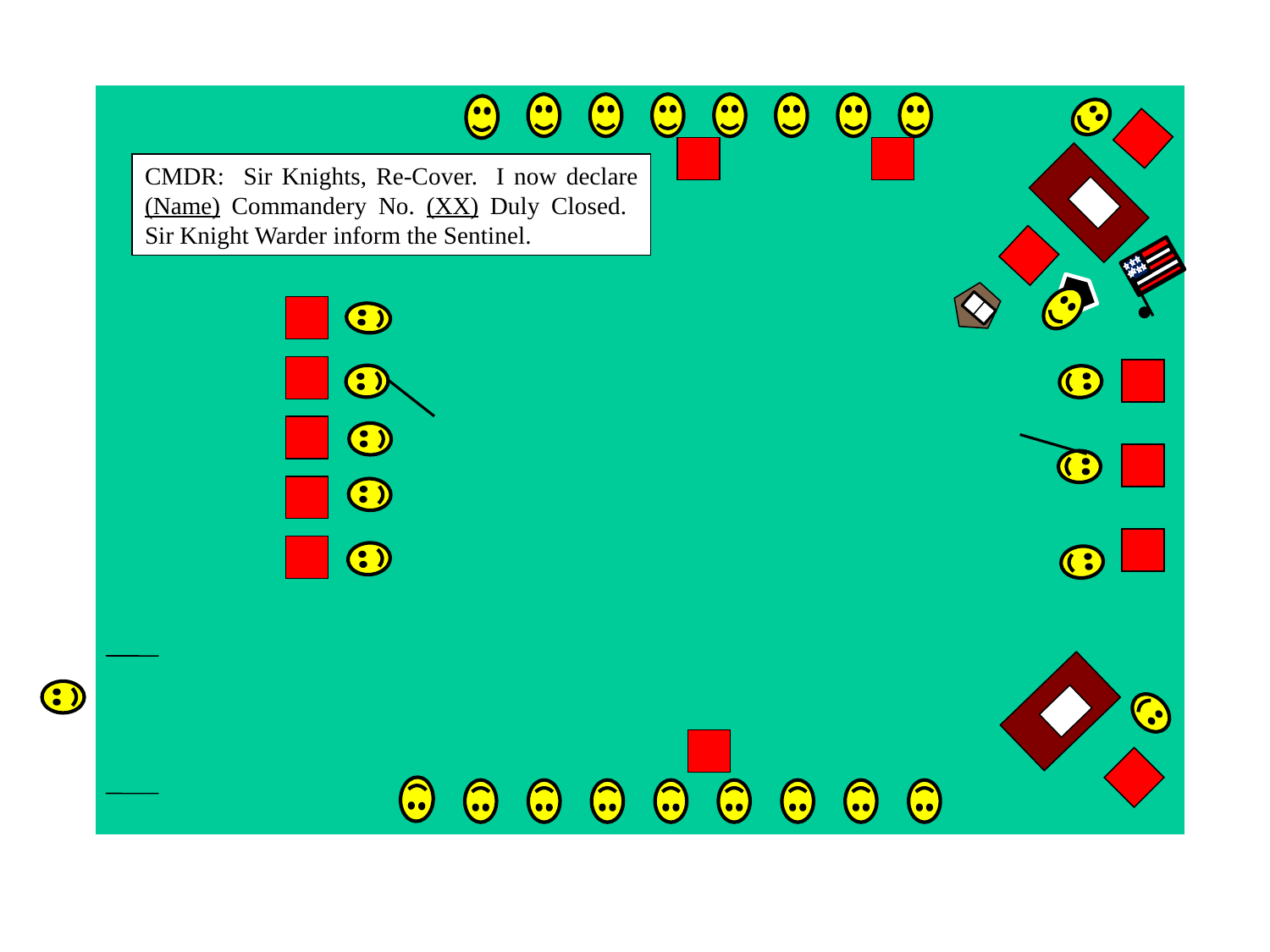

CMDR:  Sir Knights, Re-Cover.  I now declare (Name) Commandery No. (XX) Duly Closed.  Sir Knight Warder inform the Sentinel.